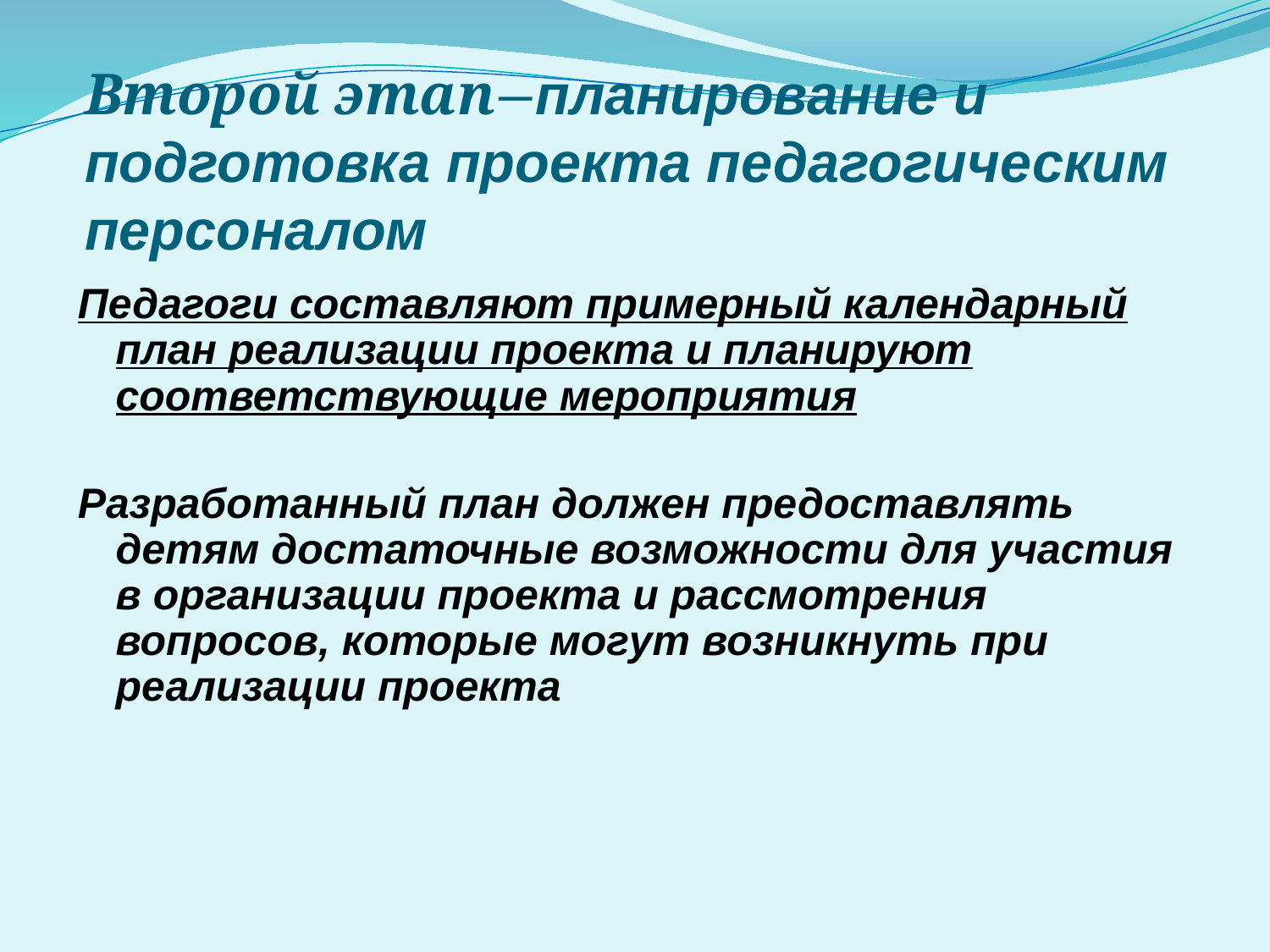

# Второй этап–планирование и подготовка проекта педагогическим персоналом
Педагоги составляют примерный календарный план реализации проекта и планируют соответствующие мероприятия

Разработанный план должен предоставлять детям достаточные возможности для участия в организации проекта и рассмотрения вопросов, которые могут возникнуть при реализации проекта